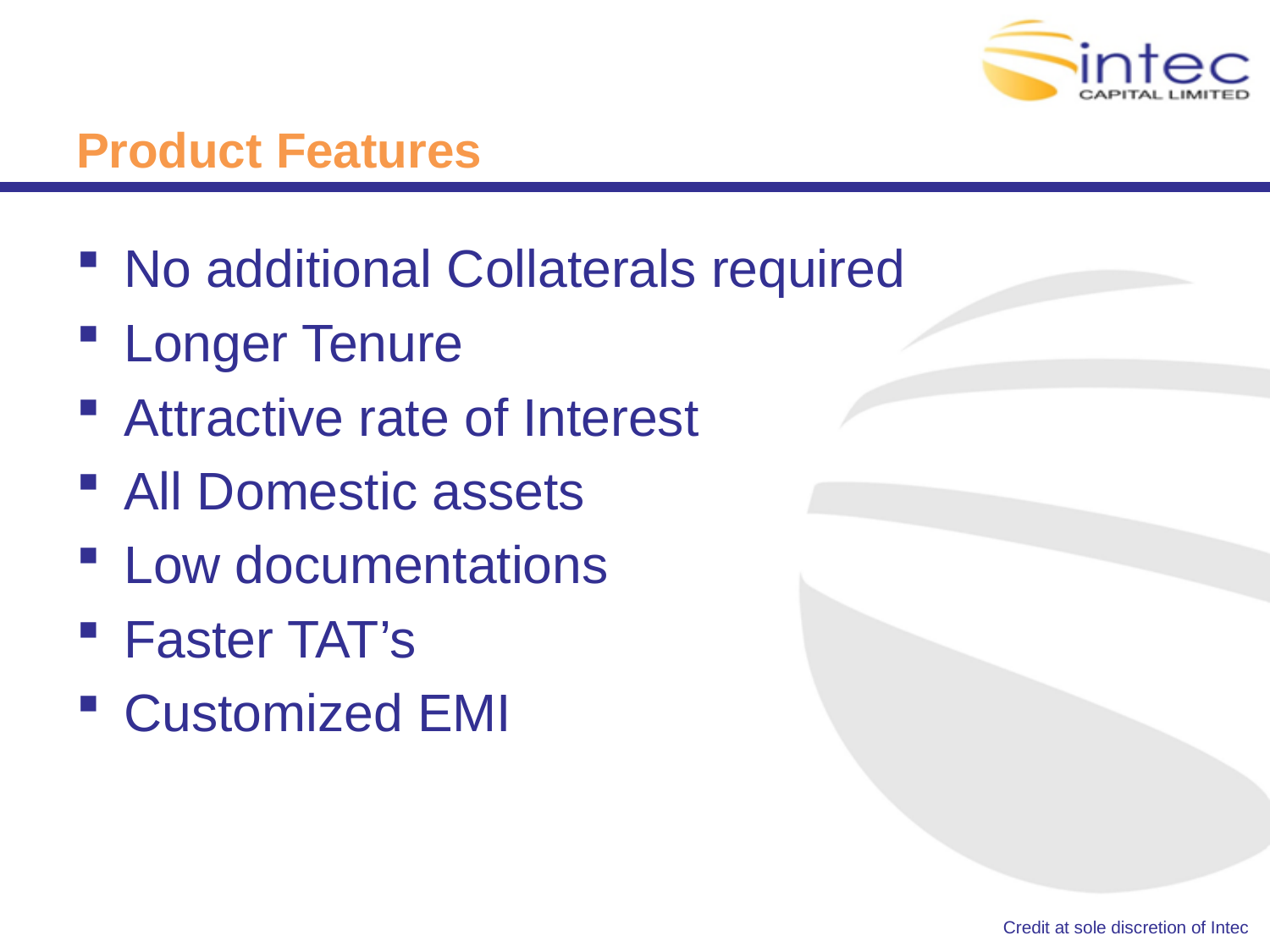

# Product Features
No additional Collaterals required
Longer Tenure
Attractive rate of Interest
All Domestic assets
Low documentations
Faster TAT’s
Customized EMI
Credit at sole discretion of Intec